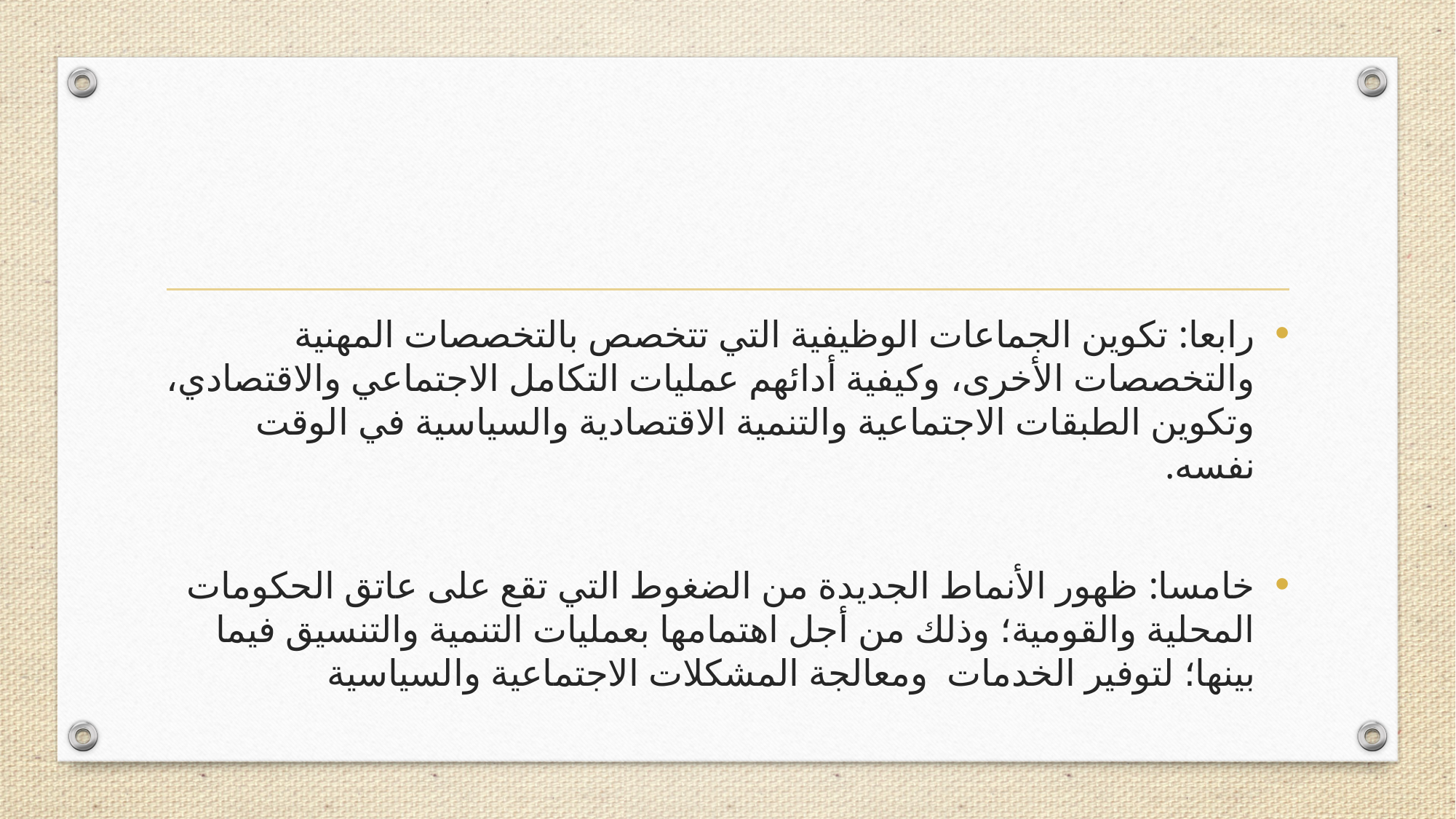

رابعا: تكوين الجماعات الوظيفية التي تتخصص بالتخصصات المهنية والتخصصات الأخرى، وكيفية أدائهم عمليات التكامل الاجتماعي والاقتصادي، وتكوين الطبقات الاجتماعية والتنمية الاقتصادية والسياسية في الوقت نفسه.

خامسا: ظهور الأنماط الجديدة من الضغوط التي تقع على عاتق الحكومات المحلية والقومية؛ وذلك من أجل اهتمامها بعمليات التنمية والتنسيق فيما بينها؛ لتوفير الخدمات  ومعالجة المشكلات الاجتماعية والسياسية